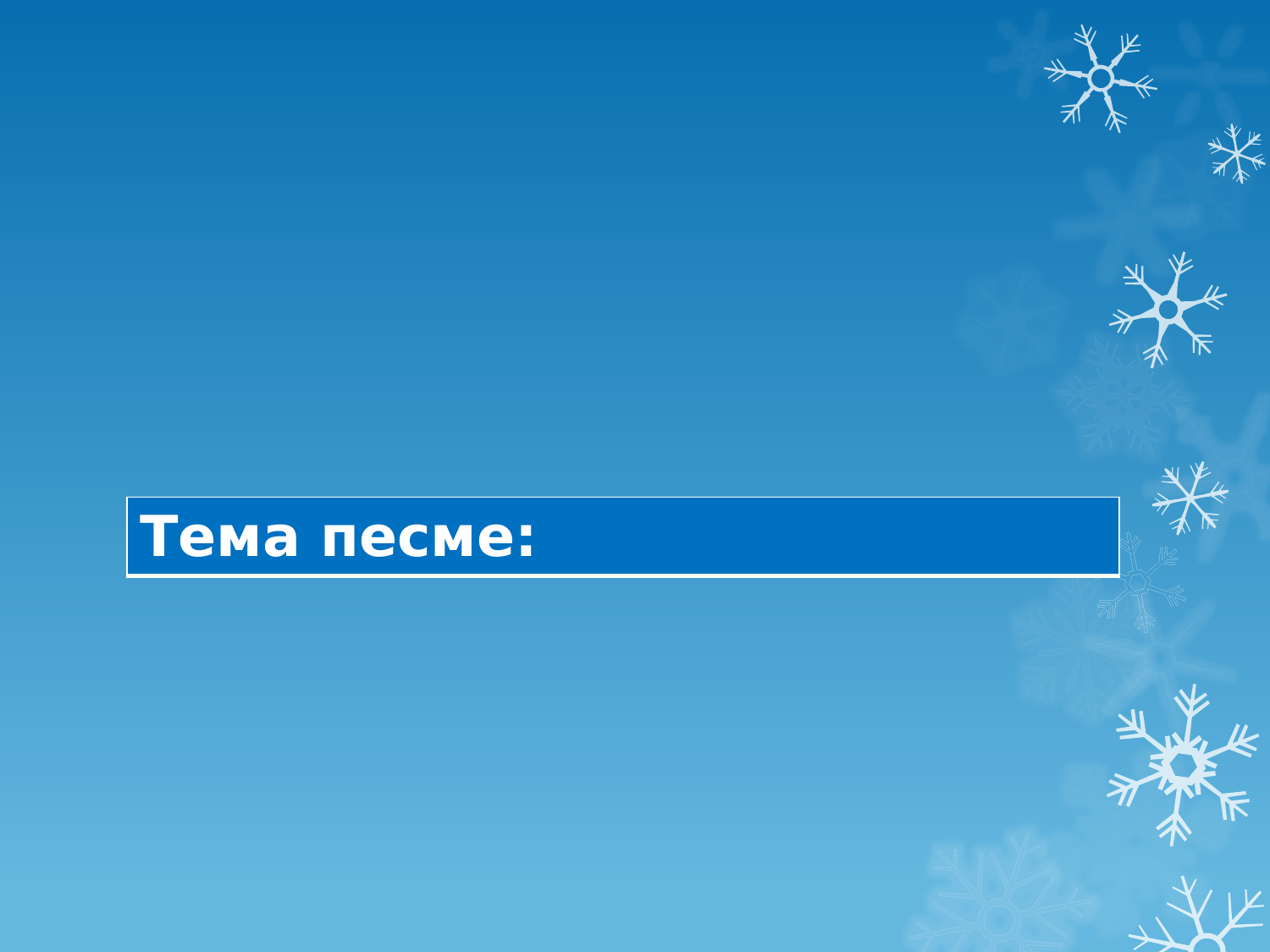

#
| Тема песме: |
| --- |